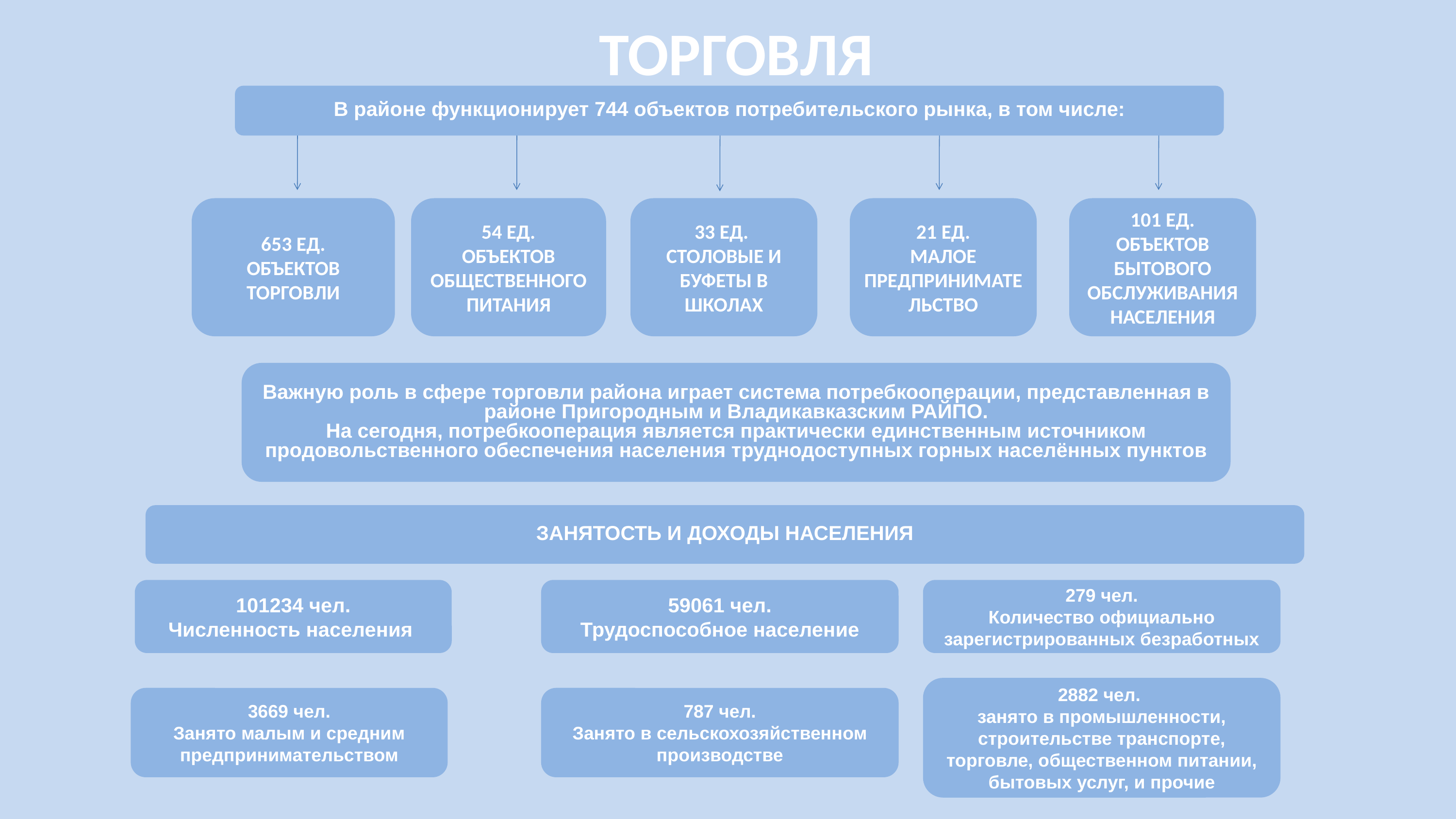

#
ТОРГОВЛЯ
В районе функционирует 744 объектов потребительского рынка, в том числе:
653 ЕД.
ОБЪЕКТОВ ТОРГОВЛИ
54 ЕД.
ОБЪЕКТОВ ОБЩЕСТВЕННОГО ПИТАНИЯ
33 ЕД.
СТОЛОВЫЕ И БУФЕТЫ В ШКОЛАХ
21 ЕД.
МАЛОЕ ПРЕДПРИНИМАТЕЛЬСТВО
101 ЕД.
ОБЪЕКТОВ БЫТОВОГО ОБСЛУЖИВАНИЯ НАСЕЛЕНИЯ

Важную роль в сфере торговли района играет система потребкооперации, представленная в районе Пригородным и Владикавказским РАЙПО.
На сегодня, потребкооперация является практически единственным источником продовольственного обеспечения населения труднодоступных горных населённых пунктов

ЗАНЯТОСТЬ И ДОХОДЫ НАСЕЛЕНИЯ
101234 чел.
Численность населения
59061 чел.
Трудоспособное население
279 чел.
Количество официально зарегистрированных безработных

2882 чел.
занято в промышленности, строительстве транспорте, торговле, общественном питании, бытовых услуг, и прочие
3669 чел.
Занято малым и средним предпринимательством
787 чел.
Занято в сельскохозяйственном производстве